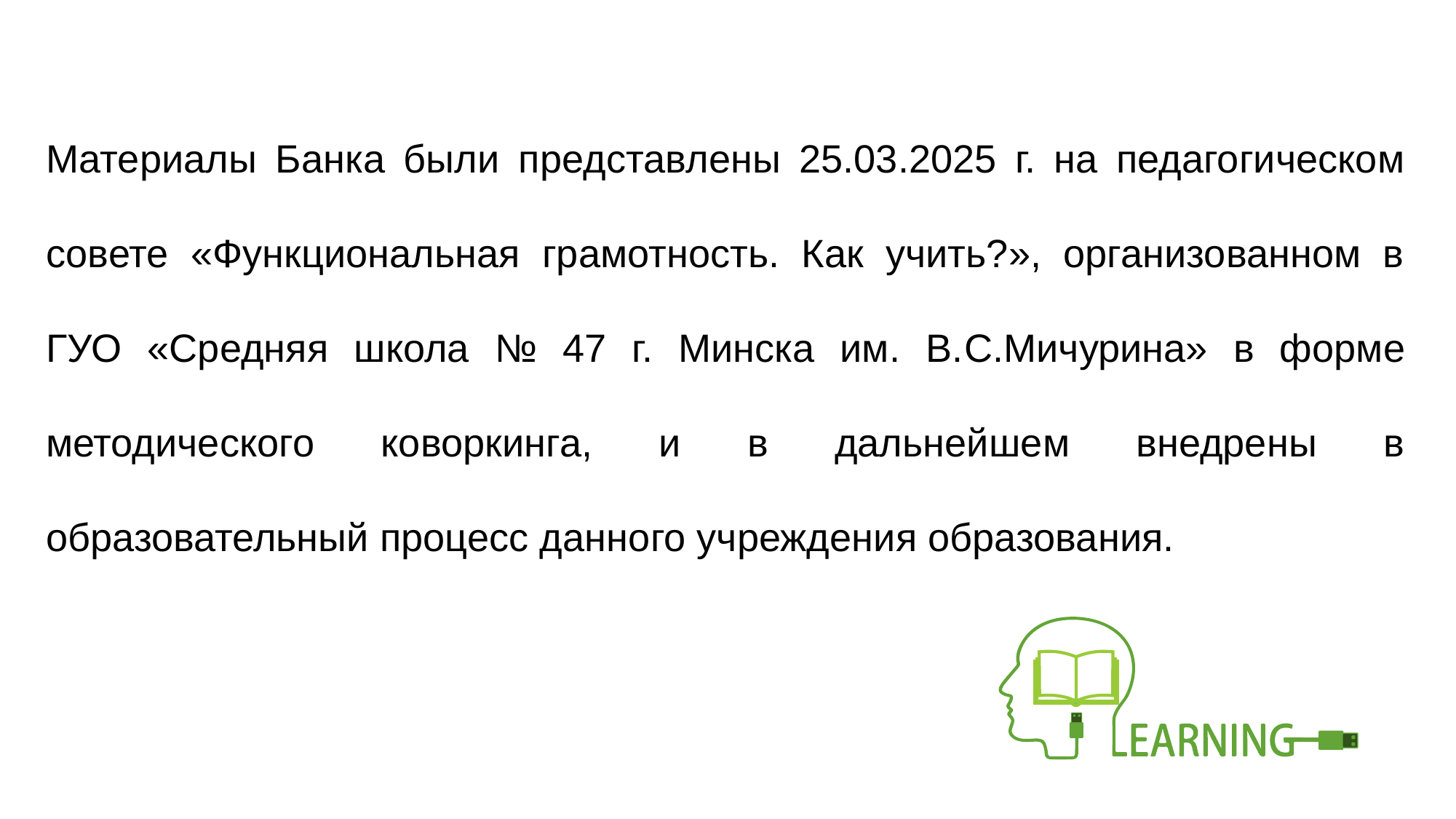

Материалы Банка были представлены 25.03.2025 г. на педагогическом совете «Функциональная грамотность. Как учить?», организованном в ГУО «Средняя школа № 47 г. Минска им. В.C.Мичурина» в форме методического коворкинга, и в дальнейшем внедрены в образовательный процесс данного учреждения образования.